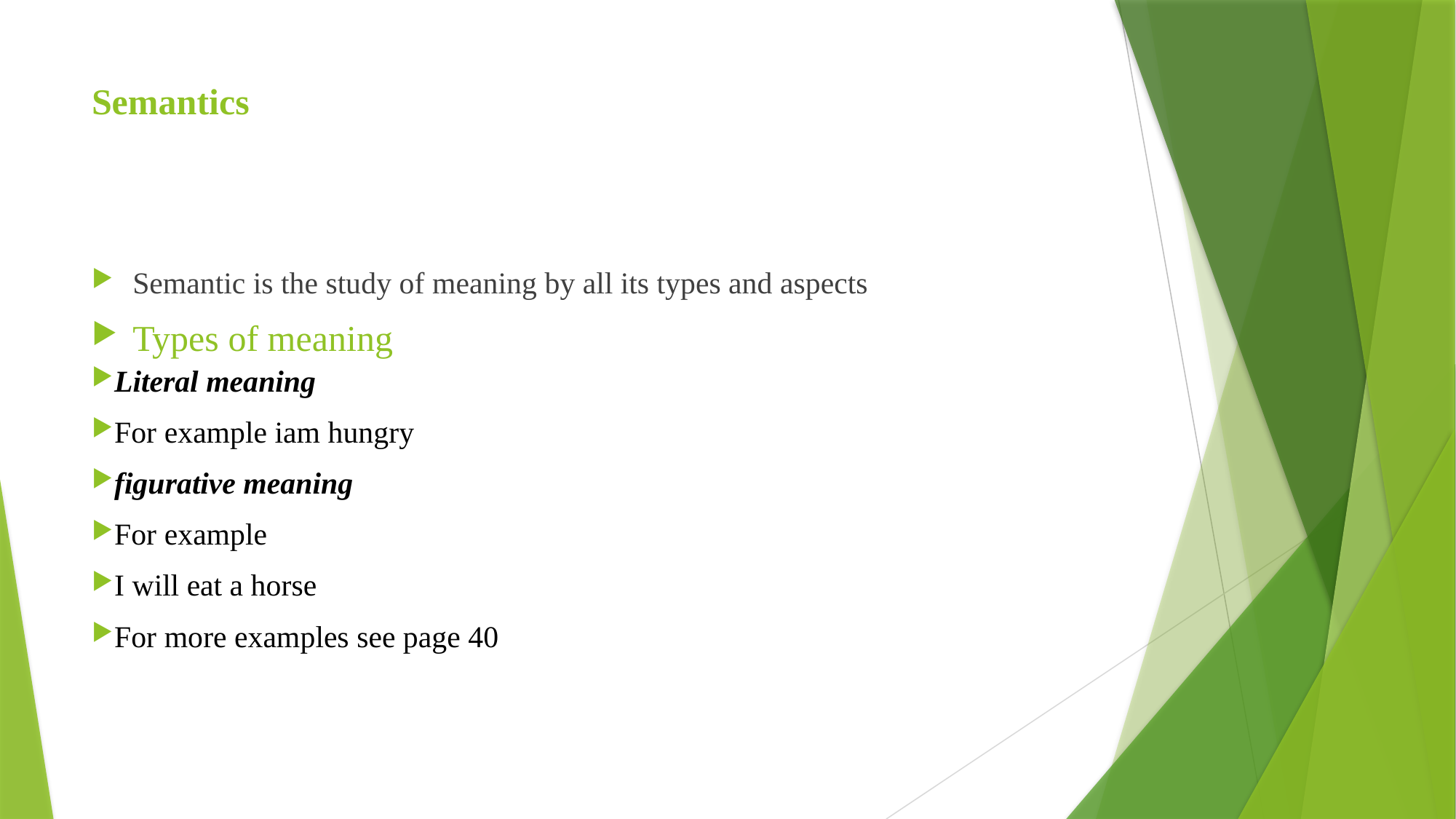

# Semantics
Semantic is the study of meaning by all its types and aspects
Types of meaning
Literal meaning
For example iam hungry
figurative meaning
For example
I will eat a horse
For more examples see page 40